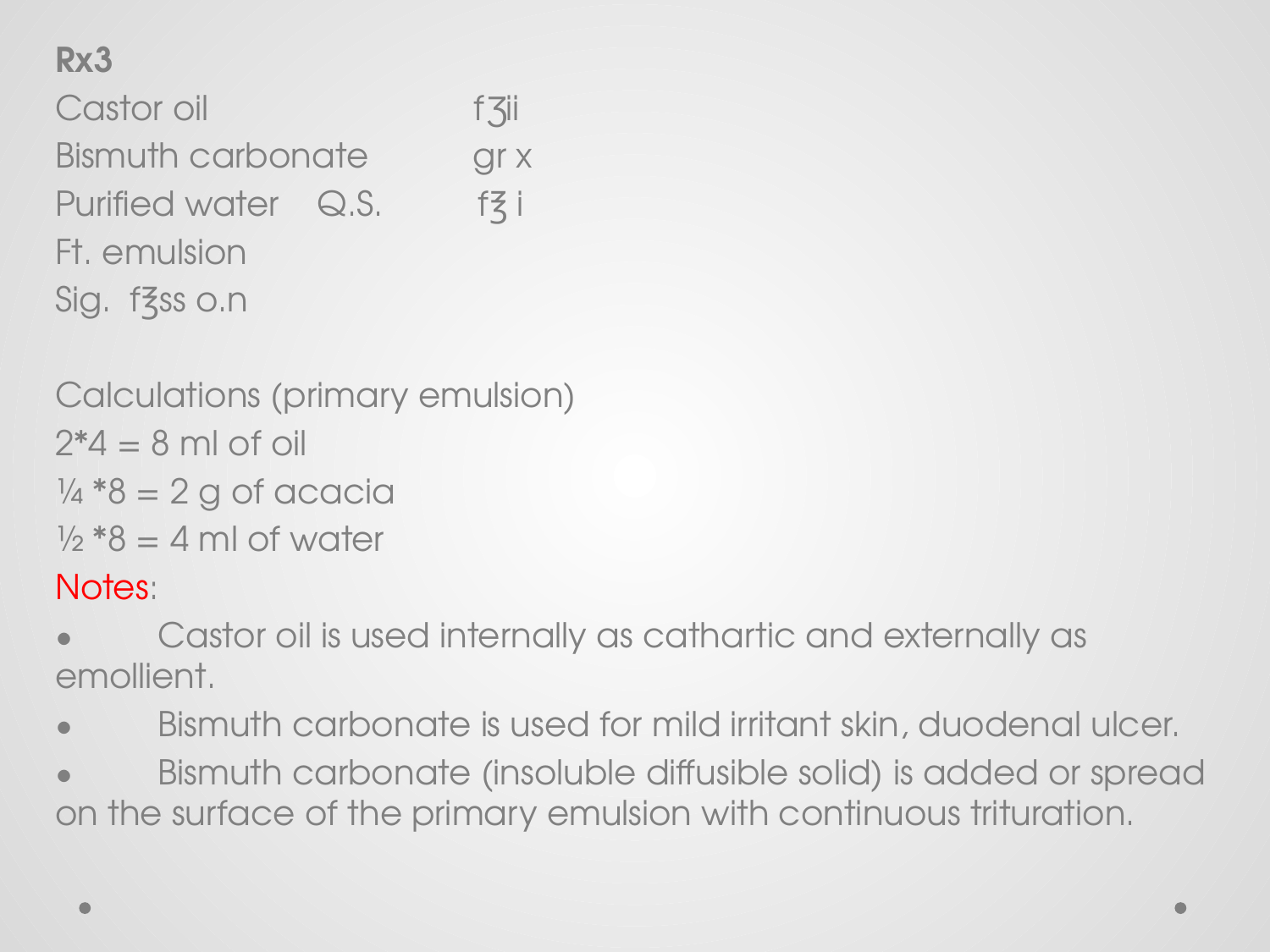

Rx3
Castor oil                            fƷii
Bismuth carbonate           gr x
Purified water    Q.S.          f℥ i
Ft. emulsion
Sig.  f℥ss o.n

Calculations (primary emulsion)
2*4 = 8 ml of oil
¼ *8 = 2 g of acacia
½ *8 = 4 ml of water
Notes:
•	Castor oil is used internally as cathartic and externally as emollient.
•	Bismuth carbonate is used for mild irritant skin, duodenal ulcer.
•	Bismuth carbonate (insoluble diffusible solid) is added or spread on the surface of the primary emulsion with continuous trituration.